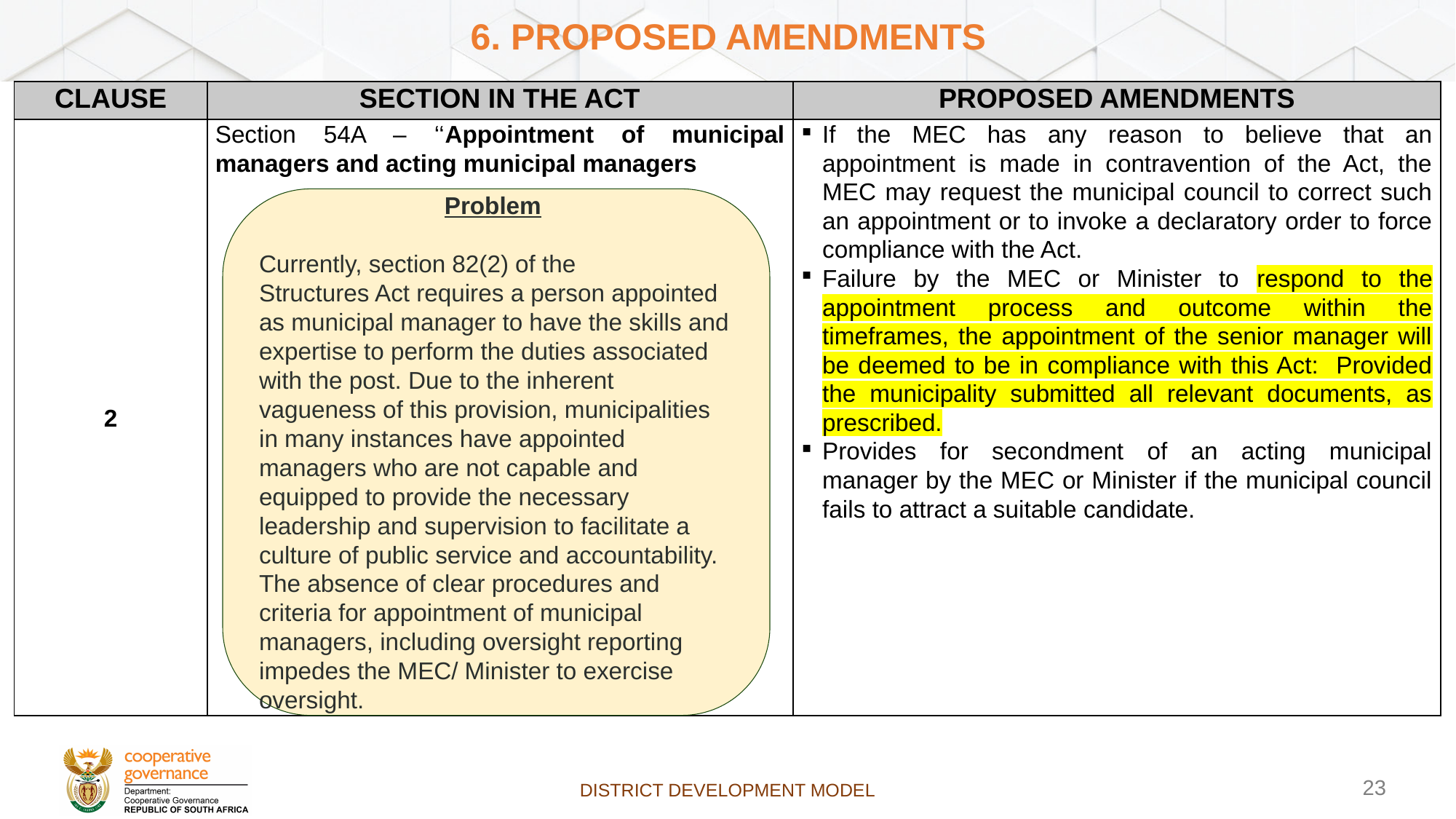

# 6. PROPOSED AMENDMENTS

| CLAUSE | SECTION IN THE ACT | PROPOSED AMENDMENTS |
| --- | --- | --- |
| 2 | Section 54A – ‘‘Appointment of municipal managers and acting municipal managers | If the MEC has any reason to believe that an appointment is made in contravention of the Act, the MEC may request the municipal council to correct such an appointment or to invoke a declaratory order to force compliance with the Act. Failure by the MEC or Minister to respond to the appointment process and outcome within the timeframes, the appointment of the senior manager will be deemed to be in compliance with this Act: Provided the municipality submitted all relevant documents, as prescribed. Provides for secondment of an acting municipal manager by the MEC or Minister if the municipal council fails to attract a suitable candidate. |
Problem

Currently, section 82(2) of the
Structures Act requires a person appointed as municipal manager to have the skills and expertise to perform the duties associated with the post. Due to the inherent vagueness of this provision, municipalities in many instances have appointed managers who are not capable and equipped to provide the necessary leadership and supervision to facilitate a culture of public service and accountability. The absence of clear procedures and criteria for appointment of municipal managers, including oversight reporting impedes the MEC/ Minister to exercise oversight.

Problem

The Constitutional Court declared the Local Government: Municipal Systems Amendment Act, 2011 (Act No. 7 of 2011) (the Amendment Act) unconstitutional on 9 March 2917 invalid because it failed to comply with the procedures as set out in section 76 of the Constitution. Parliament tagged it as a section 75 instead of a section 76 Bill.